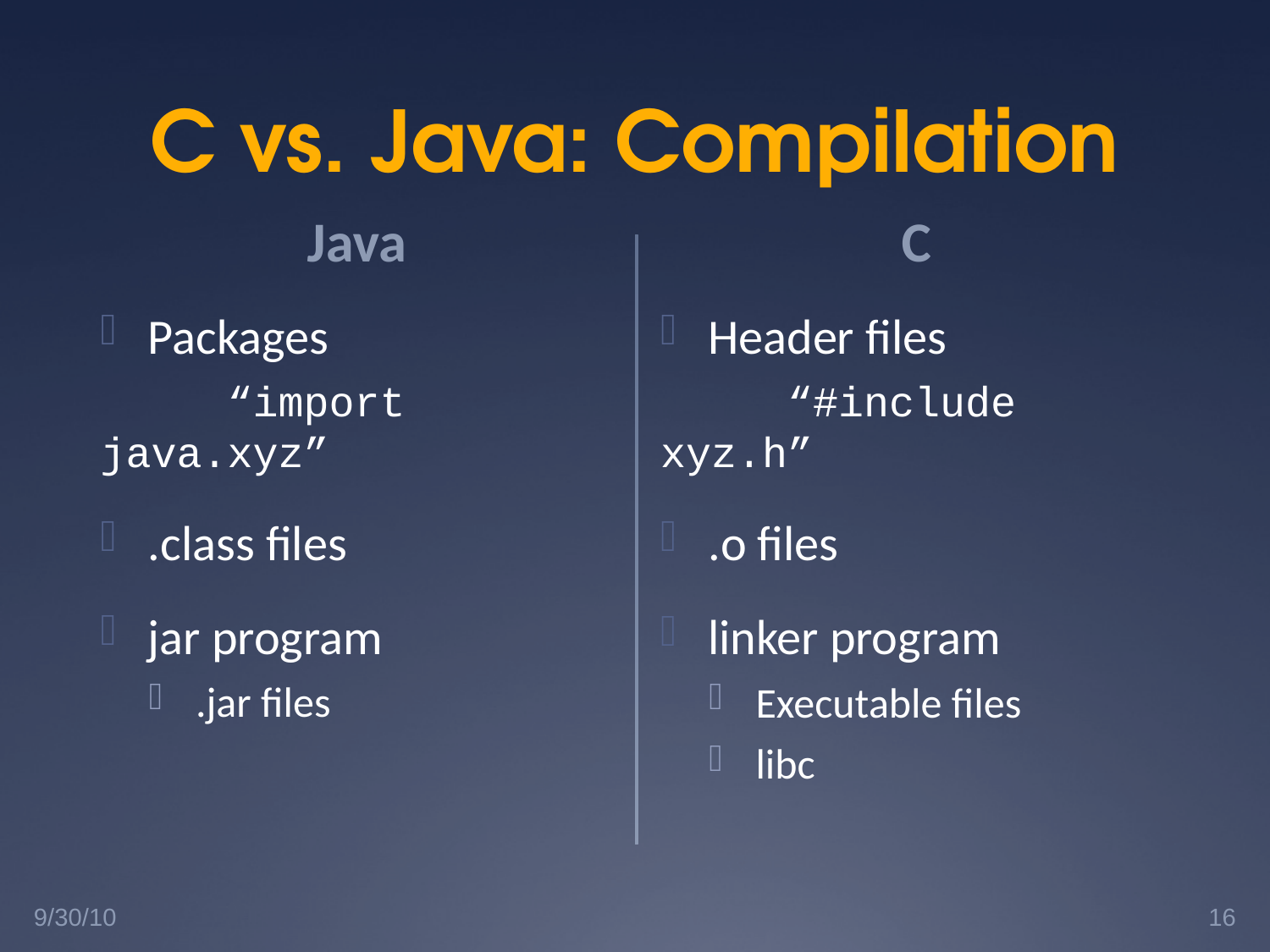

# C vs. Java: Compilation
C
Java
Packages
	“import java.xyz”
.class files
jar program
.jar files
Header files
	“#include xyz.h”
.o files
linker program
Executable files
libc
9/30/10
16